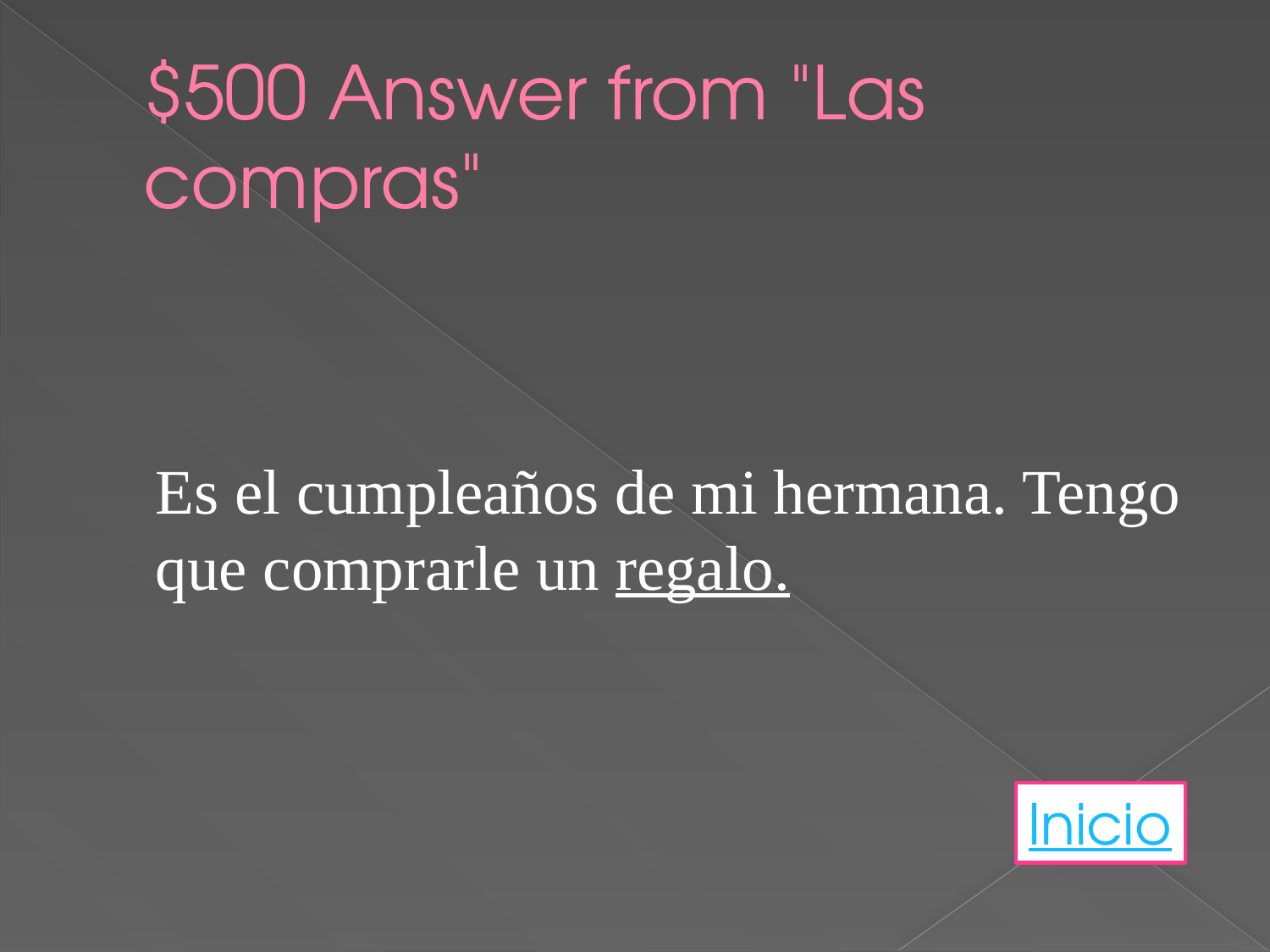

# $500 Answer from "Las compras"
Es el cumpleaños de mi hermana. Tengo
que comprarle un regalo.
Inicio